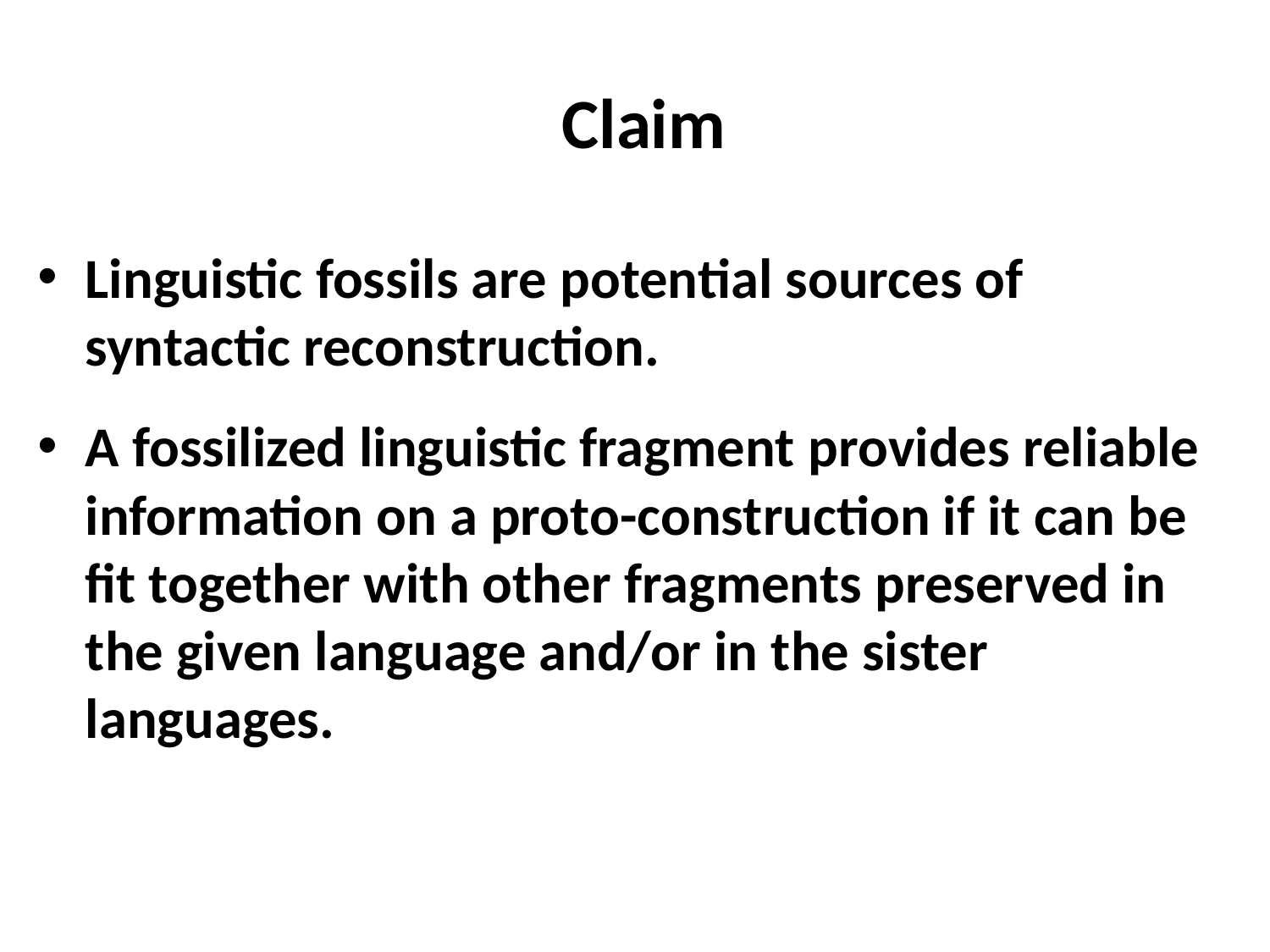

# Claim

Linguistic fossils are potential sources of syntactic reconstruction.

A fossilized linguistic fragment provides reliable information on a proto-construction if it can be fit together with other fragments preserved in the given language and/or in the sister languages.